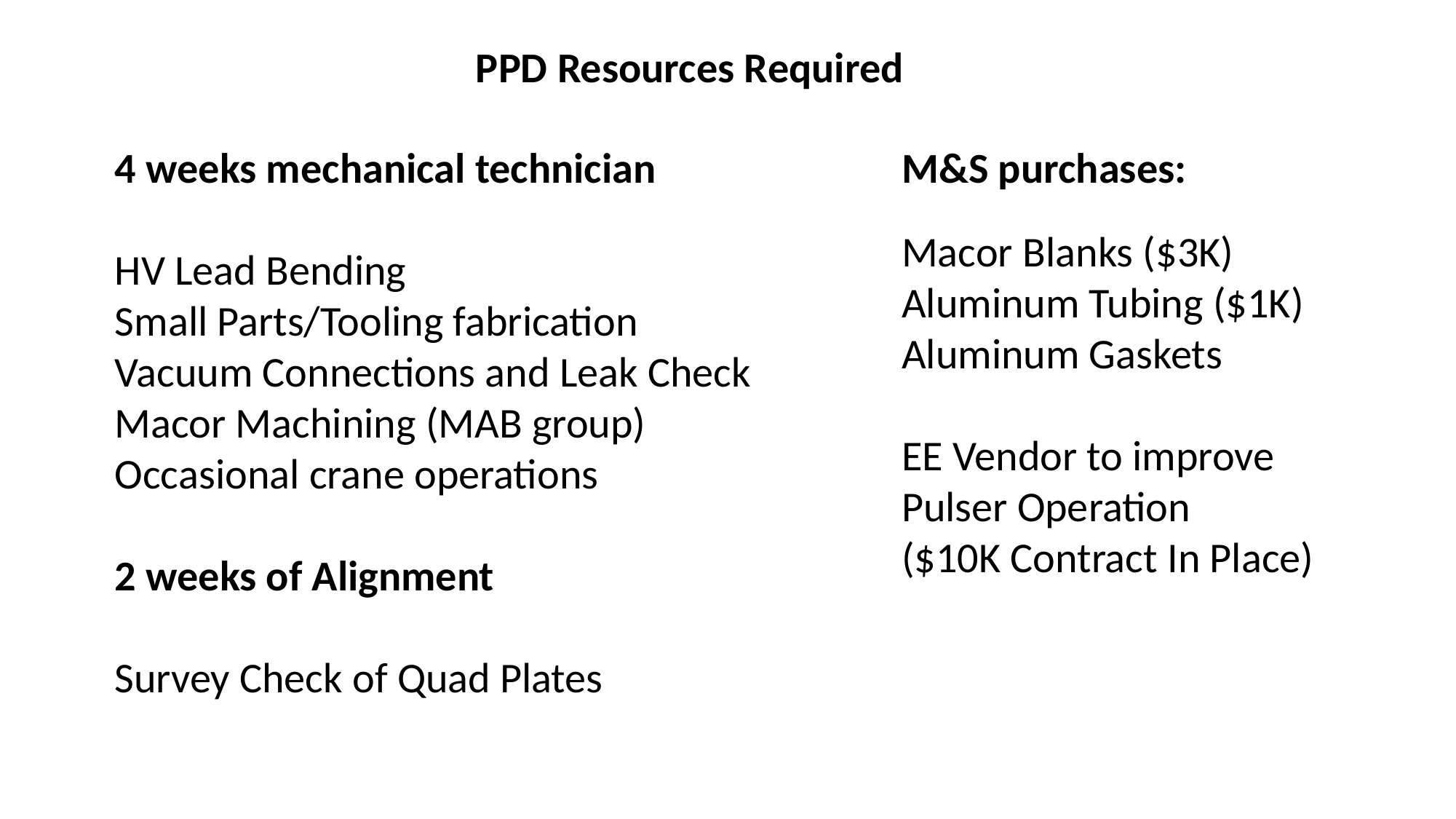

PPD Resources Required
4 weeks mechanical technician

HV Lead Bending
Small Parts/Tooling fabrication
Vacuum Connections and Leak Check
Macor Machining (MAB group)
Occasional crane operations

2 weeks of Alignment

Survey Check of Quad Plates
M&S purchases:

Macor Blanks ($3K)
Aluminum Tubing ($1K)
Aluminum Gaskets

EE Vendor to improve Pulser Operation
($10K Contract In Place)